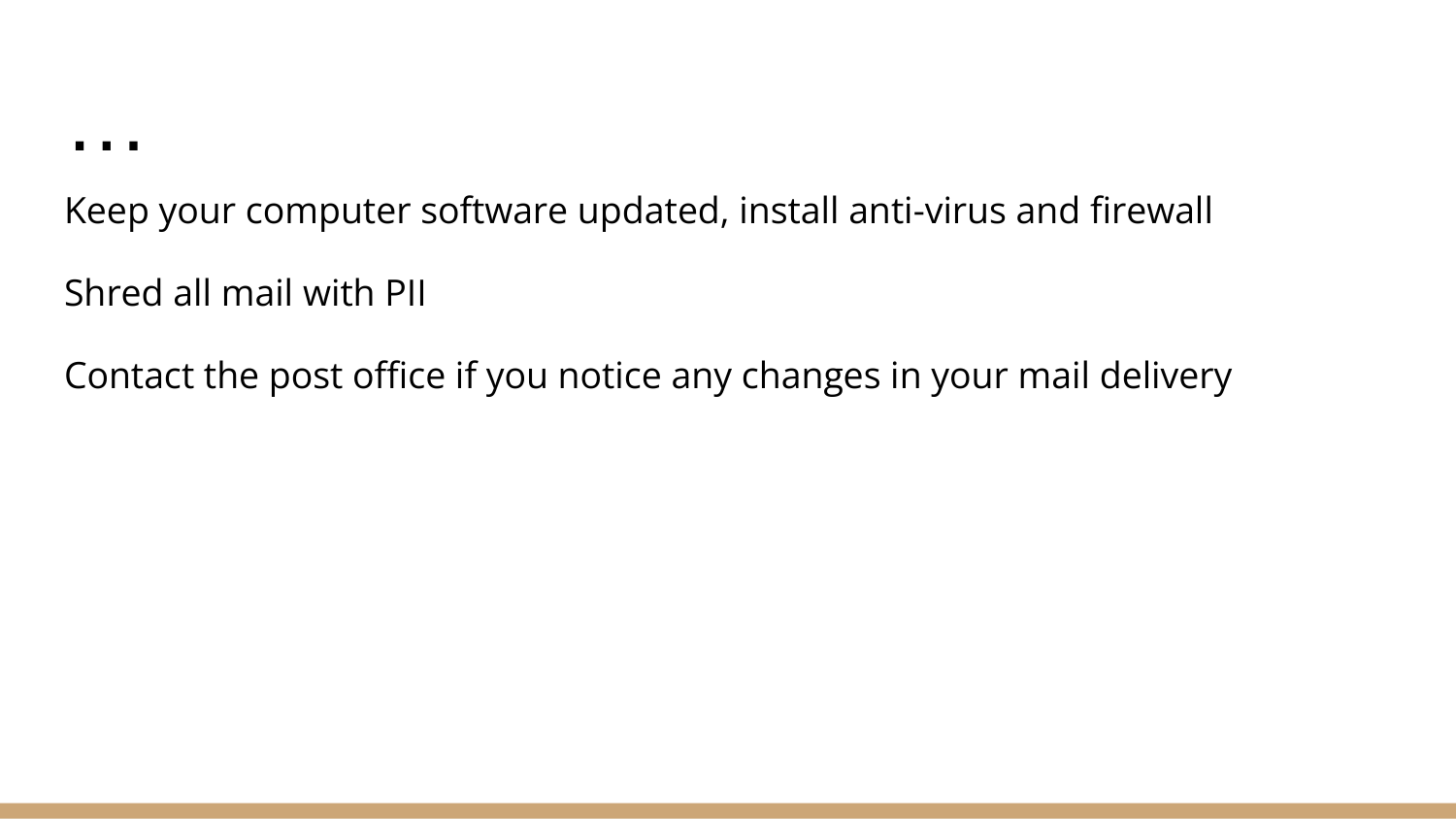

# …
Keep your computer software updated, install anti-virus and firewall
Shred all mail with PII
Contact the post office if you notice any changes in your mail delivery